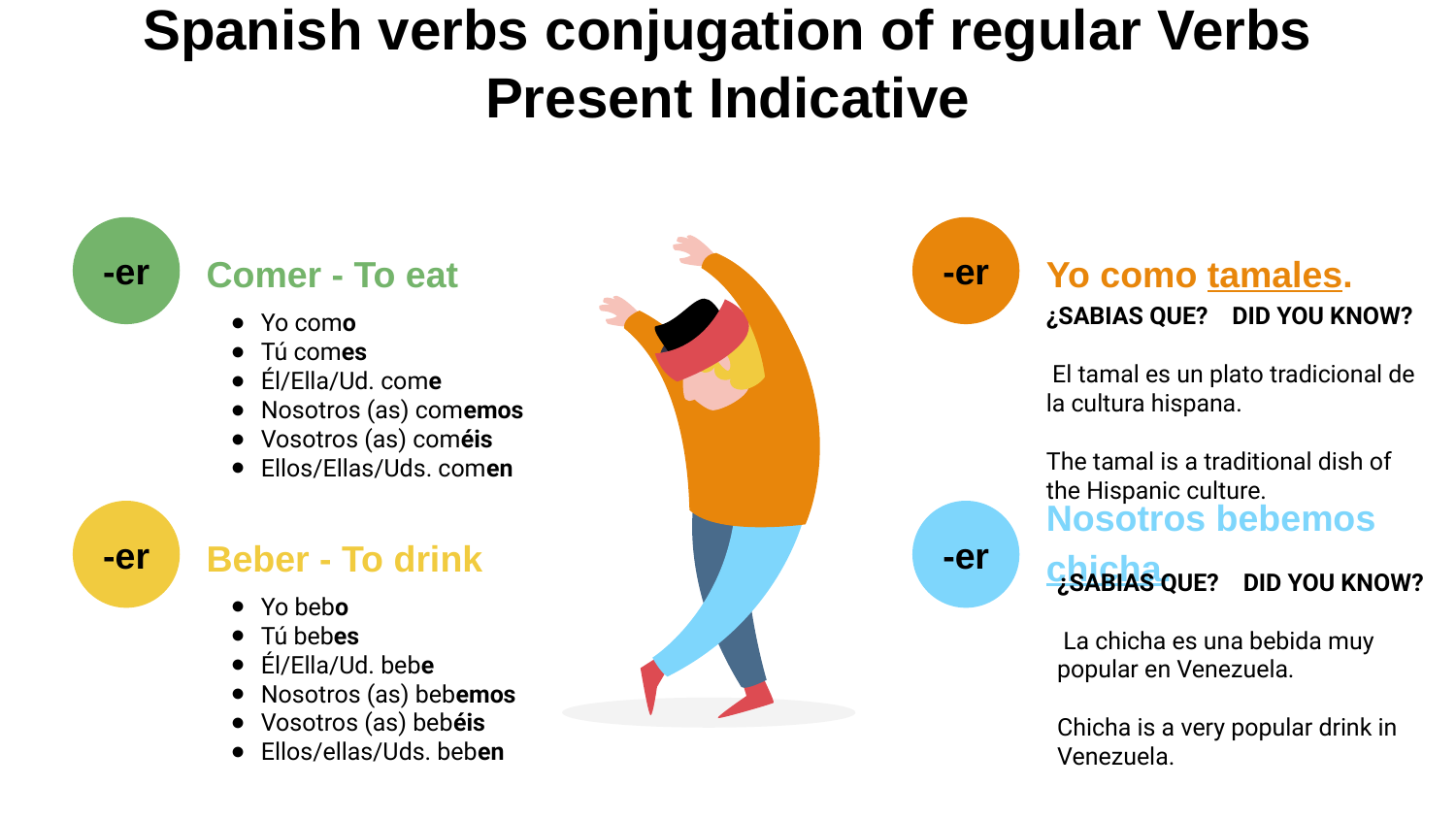

# Spanish verbs conjugation of regular Verbs
Present Indicative

-er
-er

Comer - To eat
Yo como
Tú comes
Él/Ella/Ud. come
Nosotros (as) comemos
Vosotros (as) coméis
Ellos/Ellas/Uds. comen
Yo como tamales.
¿SABIAS QUE?    DID YOU KNOW?

 El tamal es un plato tradicional de la cultura hispana.

The tamal is a traditional dish of the Hispanic culture.

-er
-er
Nosotros bebemos chicha.
¿SABIAS QUE?    DID YOU KNOW?

 La chicha es una bebida muy popular en Venezuela.

Chicha is a very popular drink in Venezuela.

Beber - To drink
Yo bebo
Tú bebes
Él/Ella/Ud. bebe
Nosotros (as) bebemos
Vosotros (as) bebéis
Ellos/ellas/Uds. beben